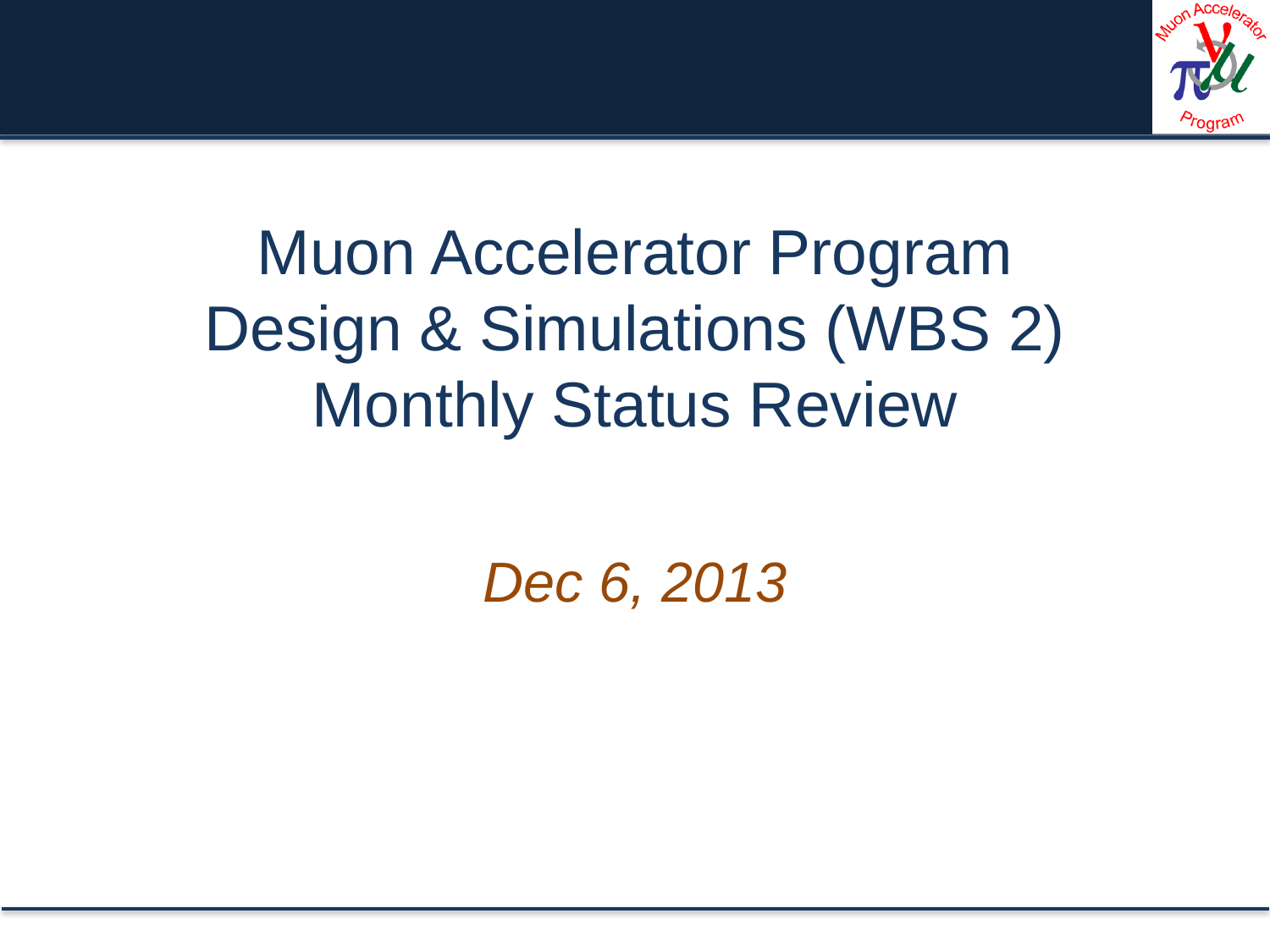

# Muon Accelerator Program Design & Simulations (WBS 2) Monthly Status Review
Dec 6, 2013